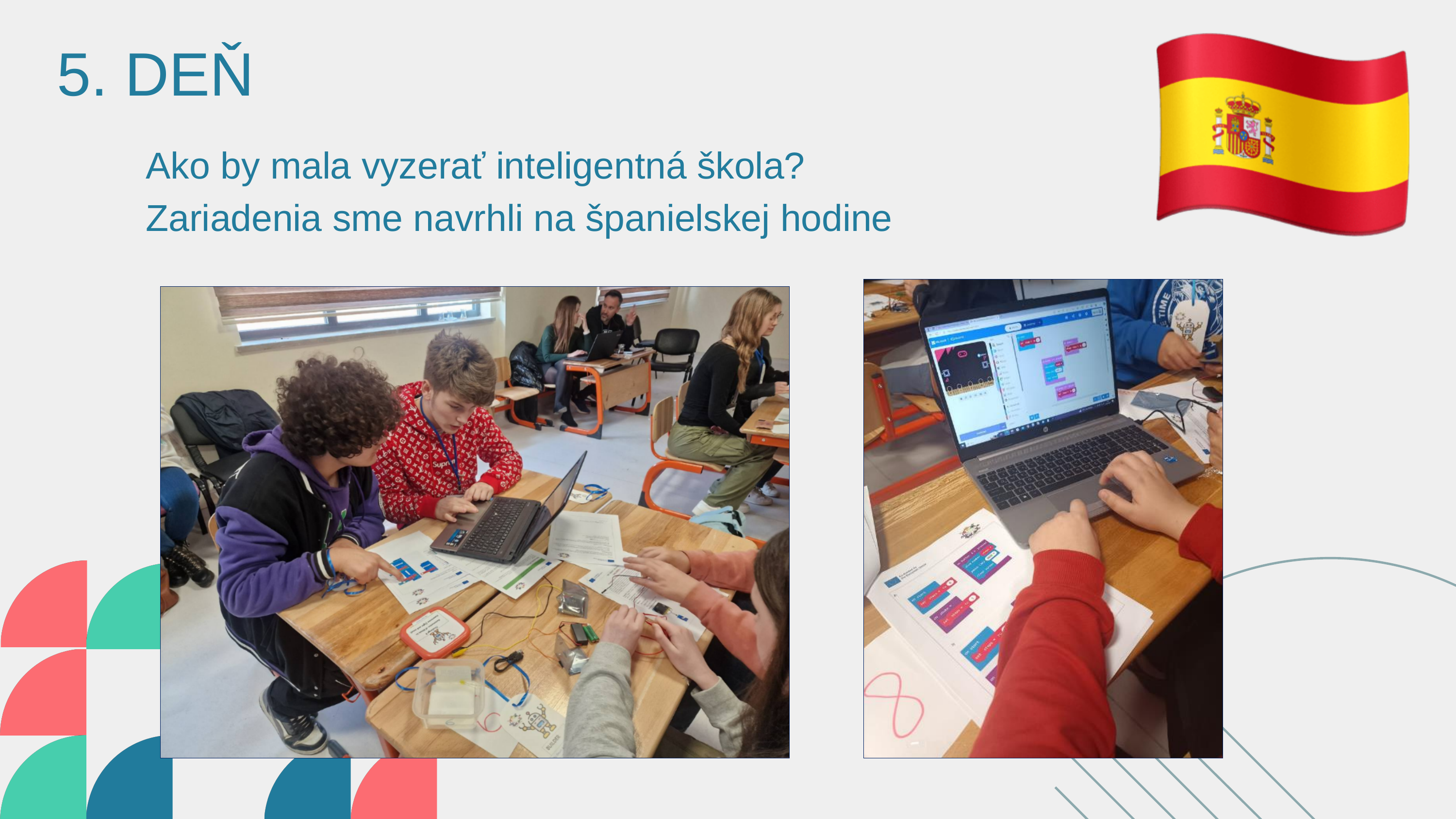

5. DEŇ
Ako by mala vyzerať inteligentná škola?
Zariadenia sme navrhli na španielskej hodine